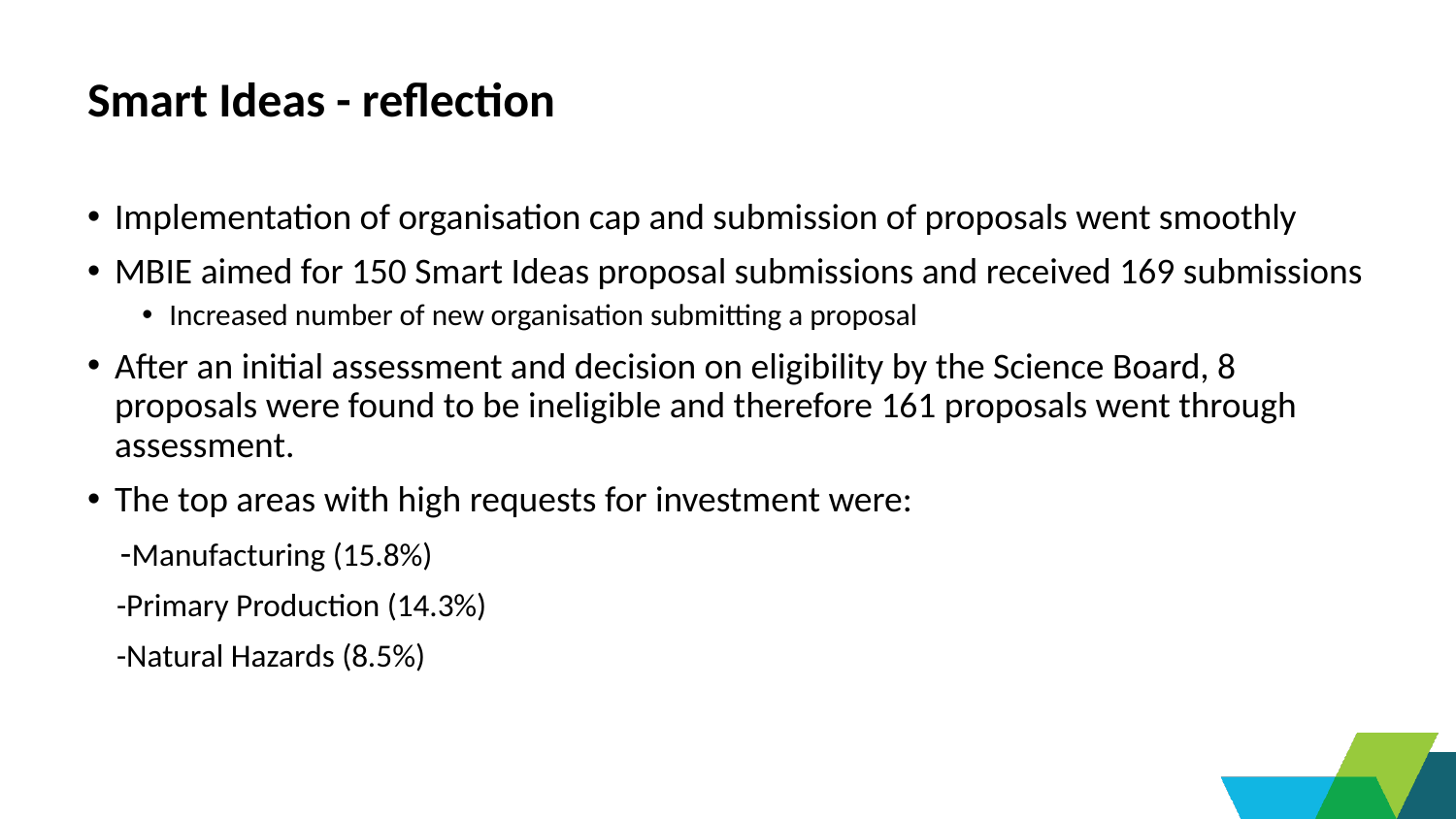

# Smart Ideas - reflection
Implementation of organisation cap and submission of proposals went smoothly
MBIE aimed for 150 Smart Ideas proposal submissions and received 169 submissions
Increased number of new organisation submitting a proposal
After an initial assessment and decision on eligibility by the Science Board, 8 proposals were found to be ineligible and therefore 161 proposals went through assessment.
The top areas with high requests for investment were:
    -Manufacturing (15.8%)
    -Primary Production (14.3%)
    -Natural Hazards (8.5%)